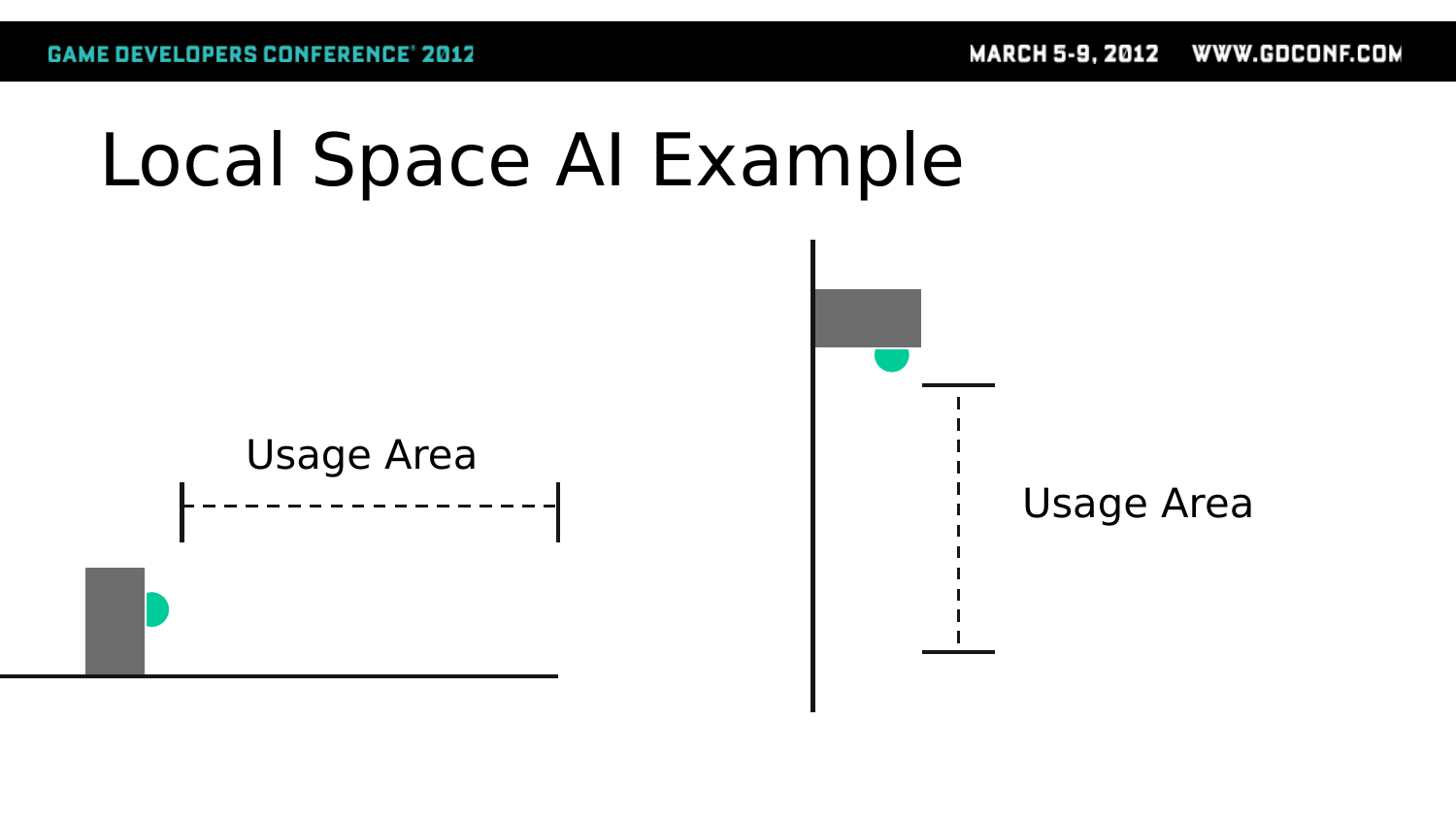

# Local Space AI Example

Usage Area
Usage Area